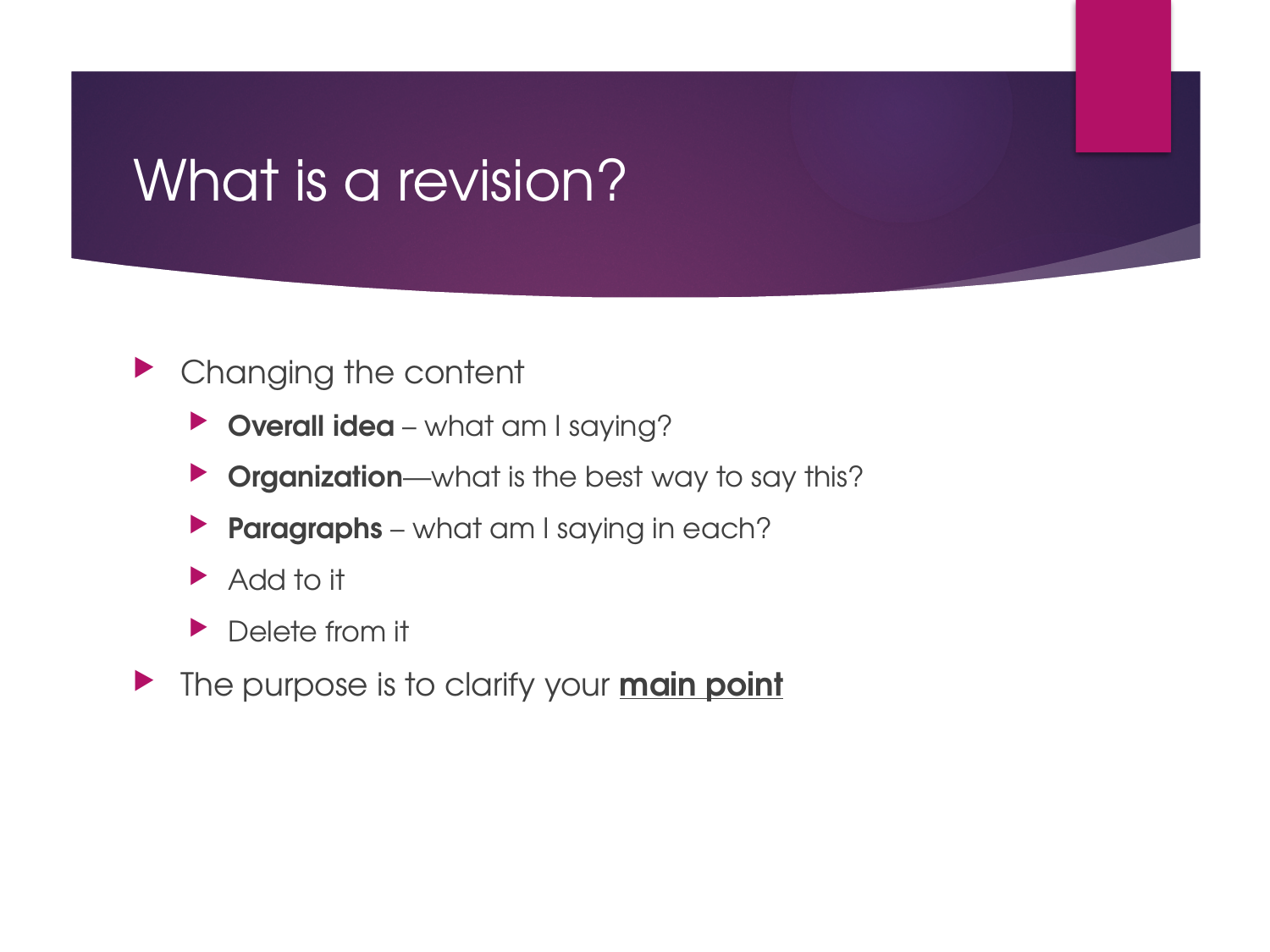

# What is a revision?
Changing the content
Overall idea – what am I saying?
Organization—what is the best way to say this?
Paragraphs – what am I saying in each?
Add to it
Delete from it
The purpose is to clarify your main point